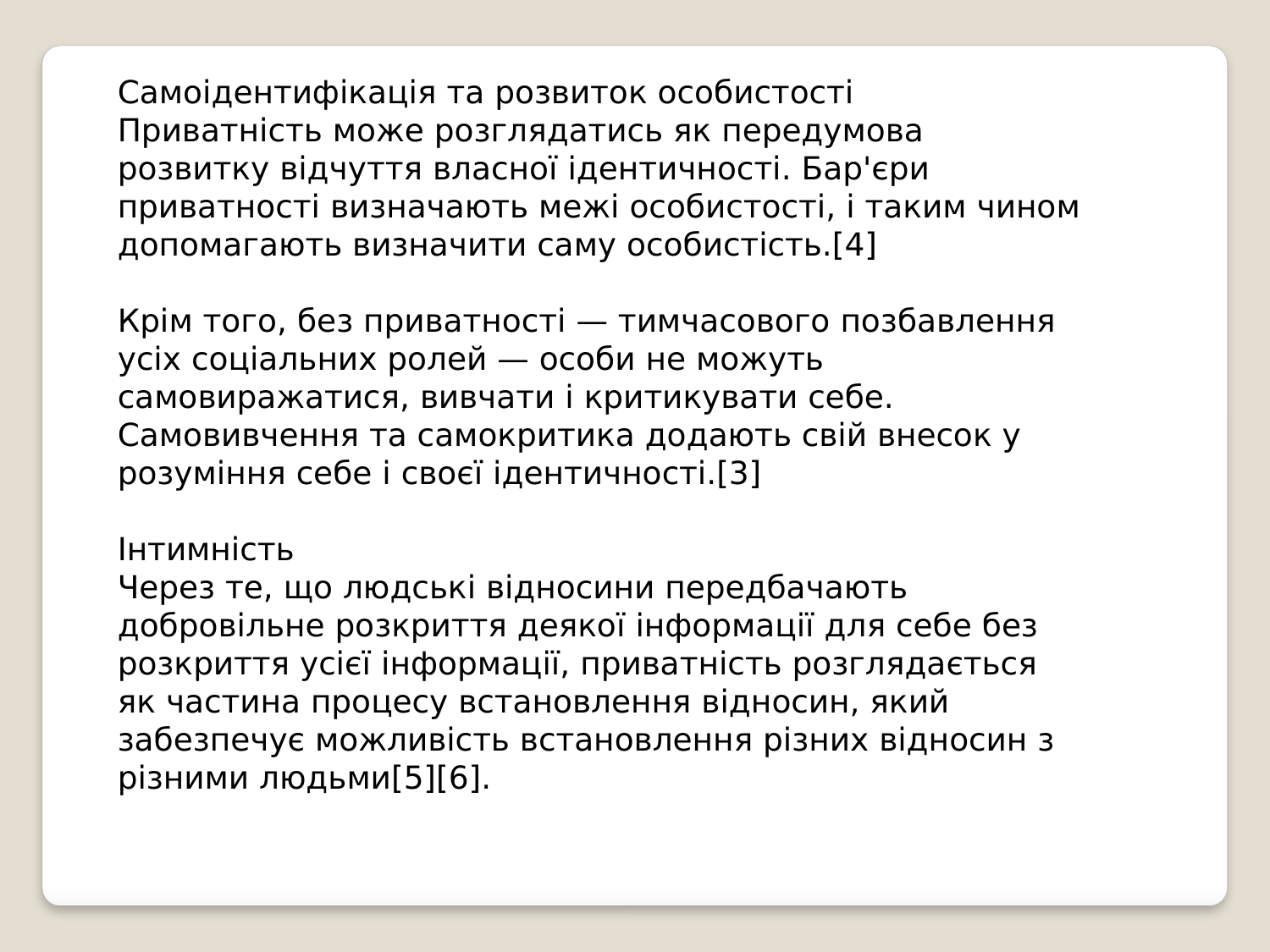

Самоідентифікація та розвиток особистості
Приватність може розглядатись як передумова розвитку відчуття власної ідентичності. Бар'єри приватності визначають межі особистості, і таким чином допомагають визначити саму особистість.[4]

Крім того, без приватності — тимчасового позбавлення усіх соціальних ролей — особи не можуть самовиражатися, вивчати і критикувати себе. Самовивчення та самокритика додають свій внесок у розуміння себе і своєї ідентичності.[3]

Інтимність
Через те, що людські відносини передбачають добровільне розкриття деякої інформації для себе без розкриття усієї інформації, приватність розглядається як частина процесу встановлення відносин, який забезпечує можливість встановлення різних відносин з різними людьми[5][6].